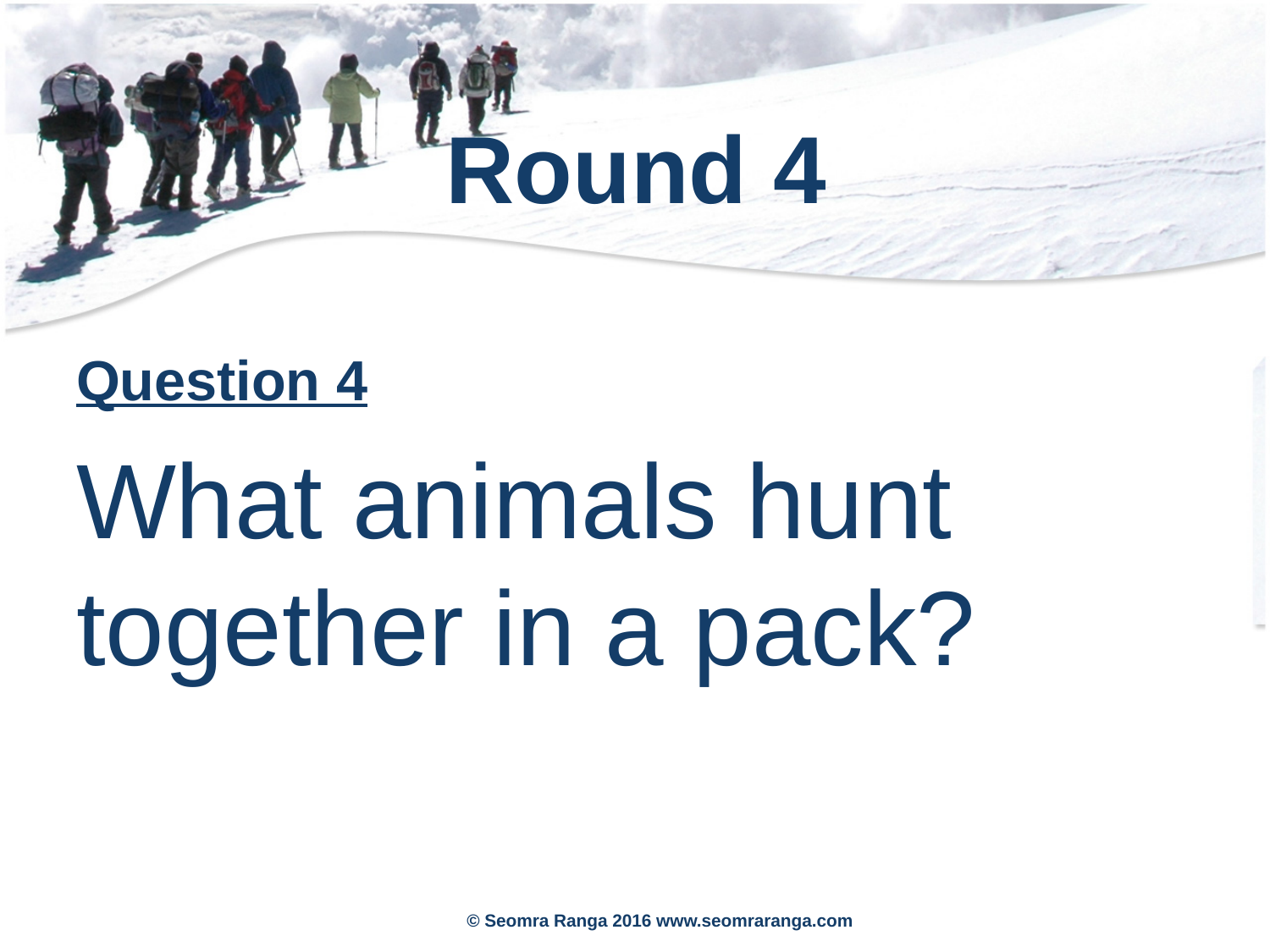

# Round 4
Question 4
What animals hunt together in a pack?
© Seomra Ranga 2016 www.seomraranga.com